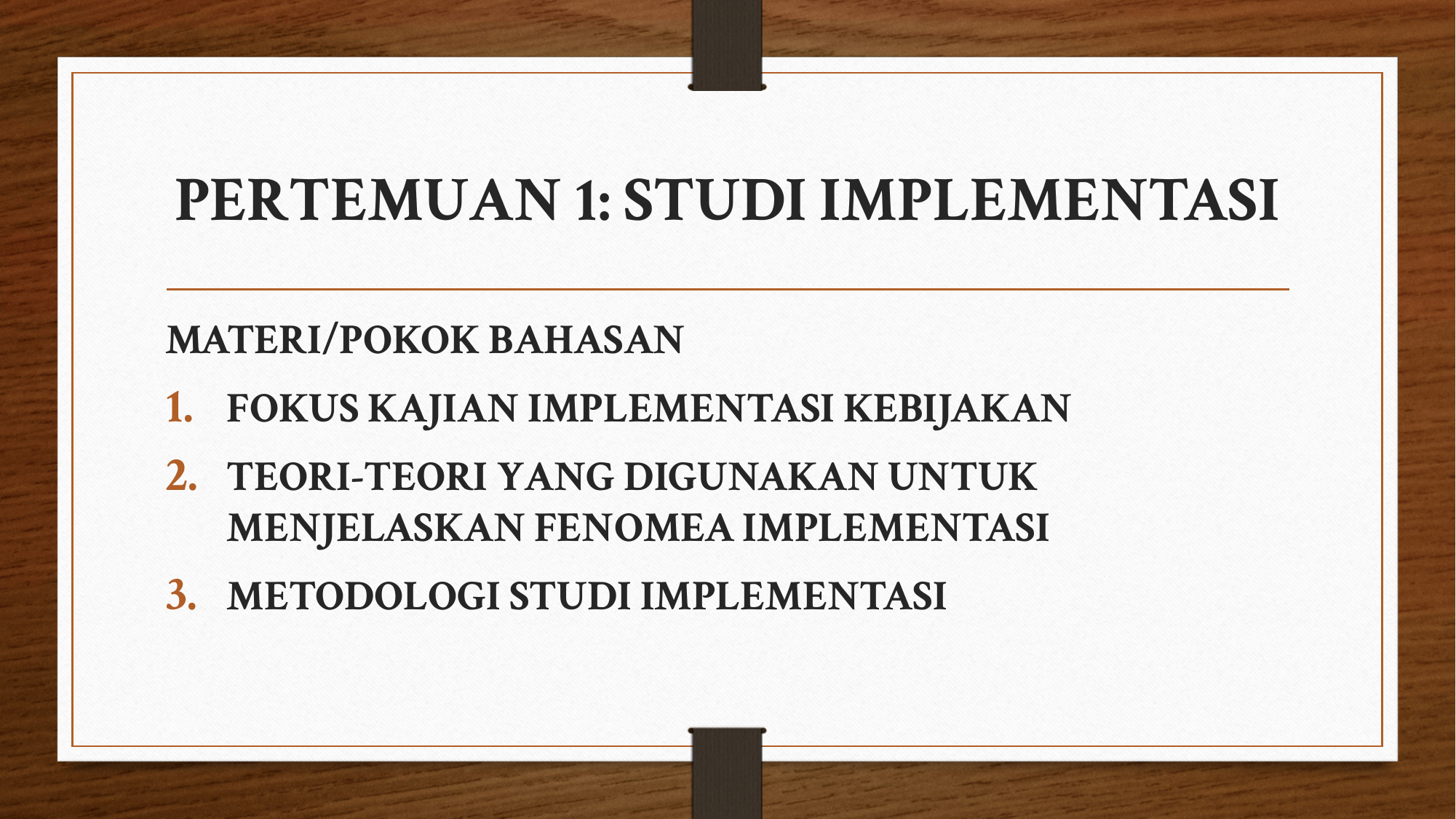

# PERTEMUAN 1: STUDI IMPLEMENTASI
MATERI/POKOK BAHASAN
FOKUS KAJIAN IMPLEMENTASI KEBIJAKAN
TEORI-TEORI YANG DIGUNAKAN UNTUK MENJELASKAN FENOMEA IMPLEMENTASI
METODOLOGI STUDI IMPLEMENTASI